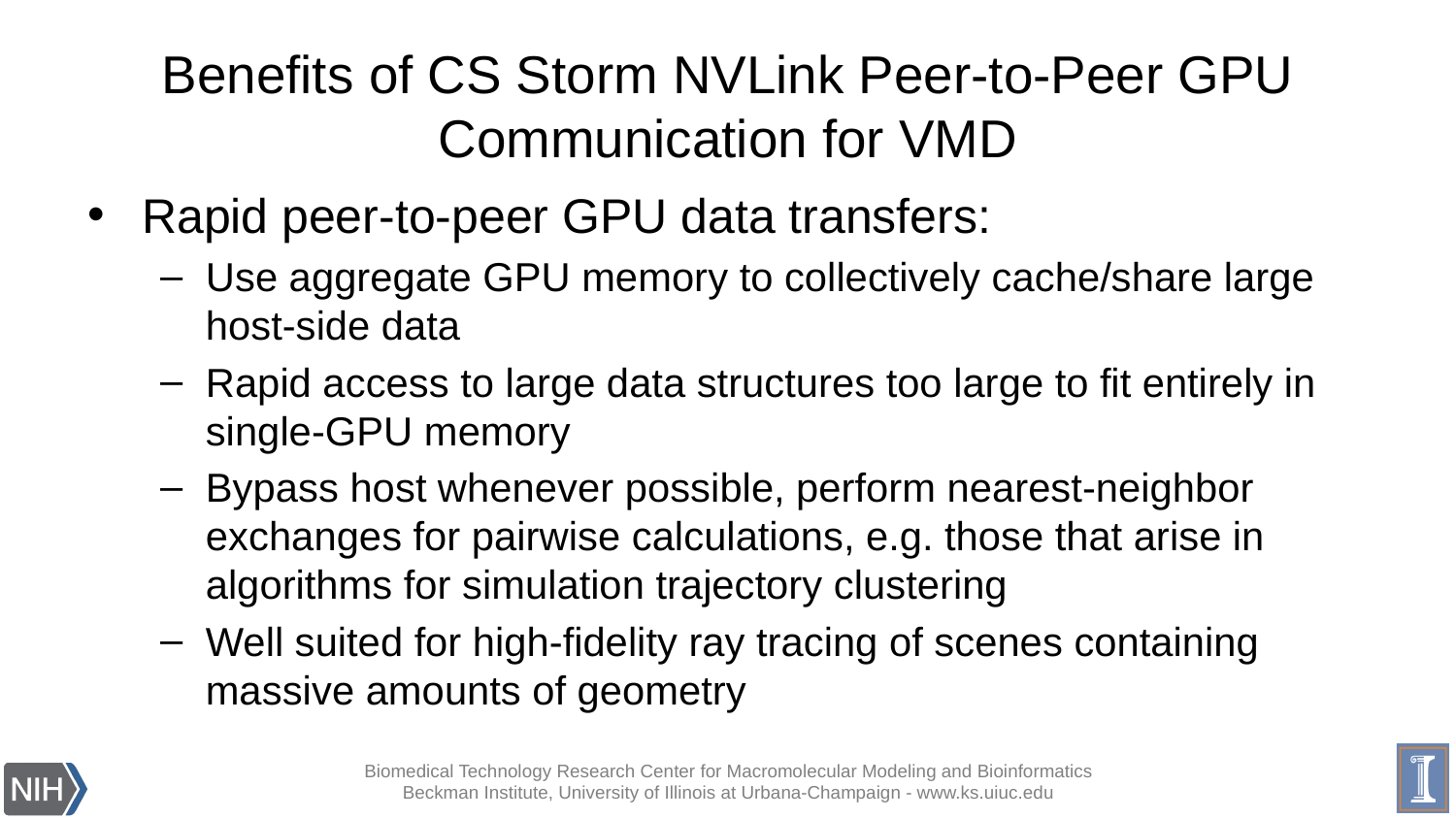

# Benefits of CS Storm NVLink Peer-to-Peer GPU Communication for VMD
Rapid peer-to-peer GPU data transfers:
Use aggregate GPU memory to collectively cache/share large host-side data
Rapid access to large data structures too large to fit entirely in single-GPU memory
Bypass host whenever possible, perform nearest-neighbor exchanges for pairwise calculations, e.g. those that arise in algorithms for simulation trajectory clustering
Well suited for high-fidelity ray tracing of scenes containing massive amounts of geometry